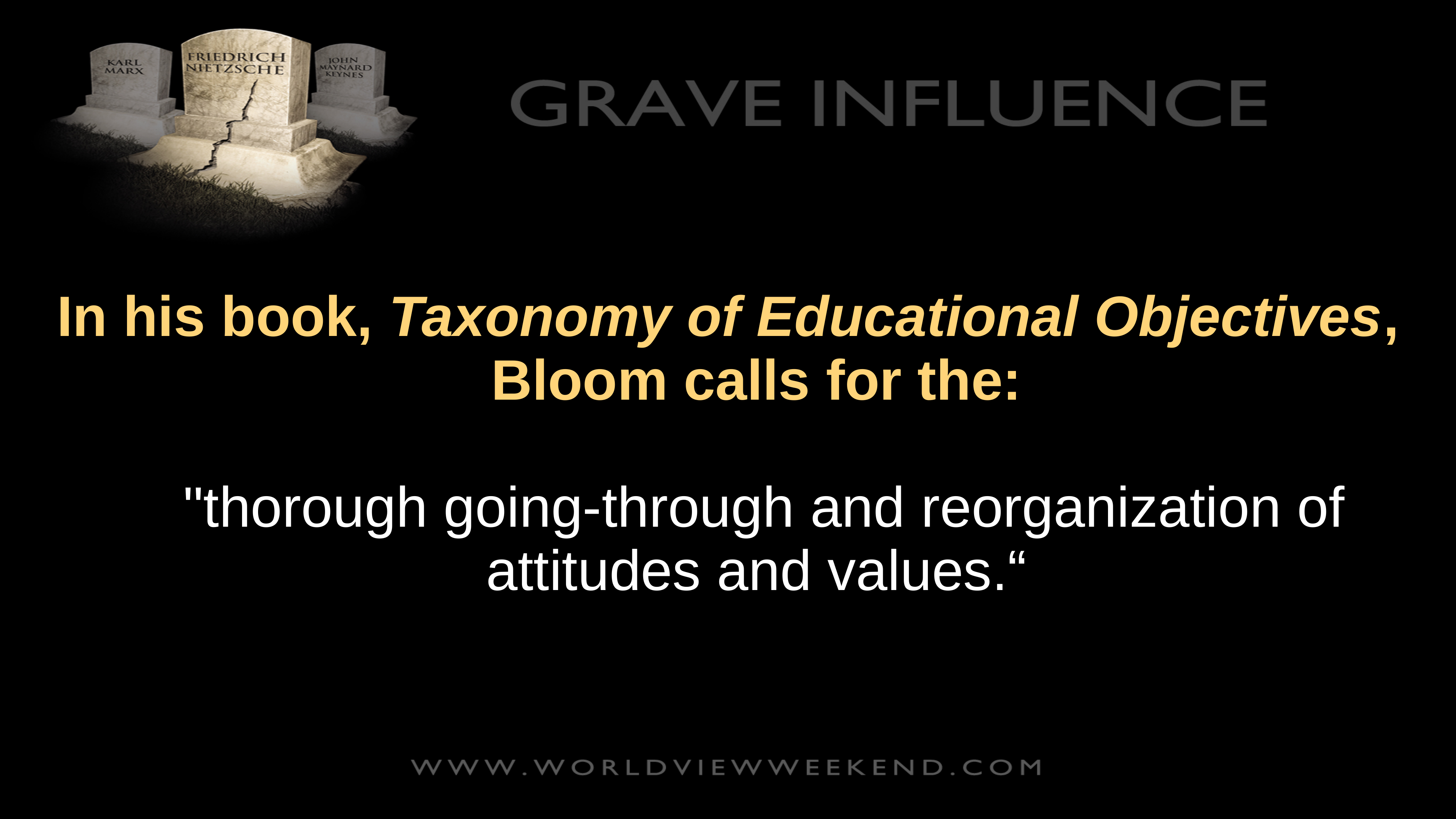

In his book, Taxonomy of Educational Objectives, Bloom calls for the:
 "thorough going-through and reorganization of attitudes and values.“